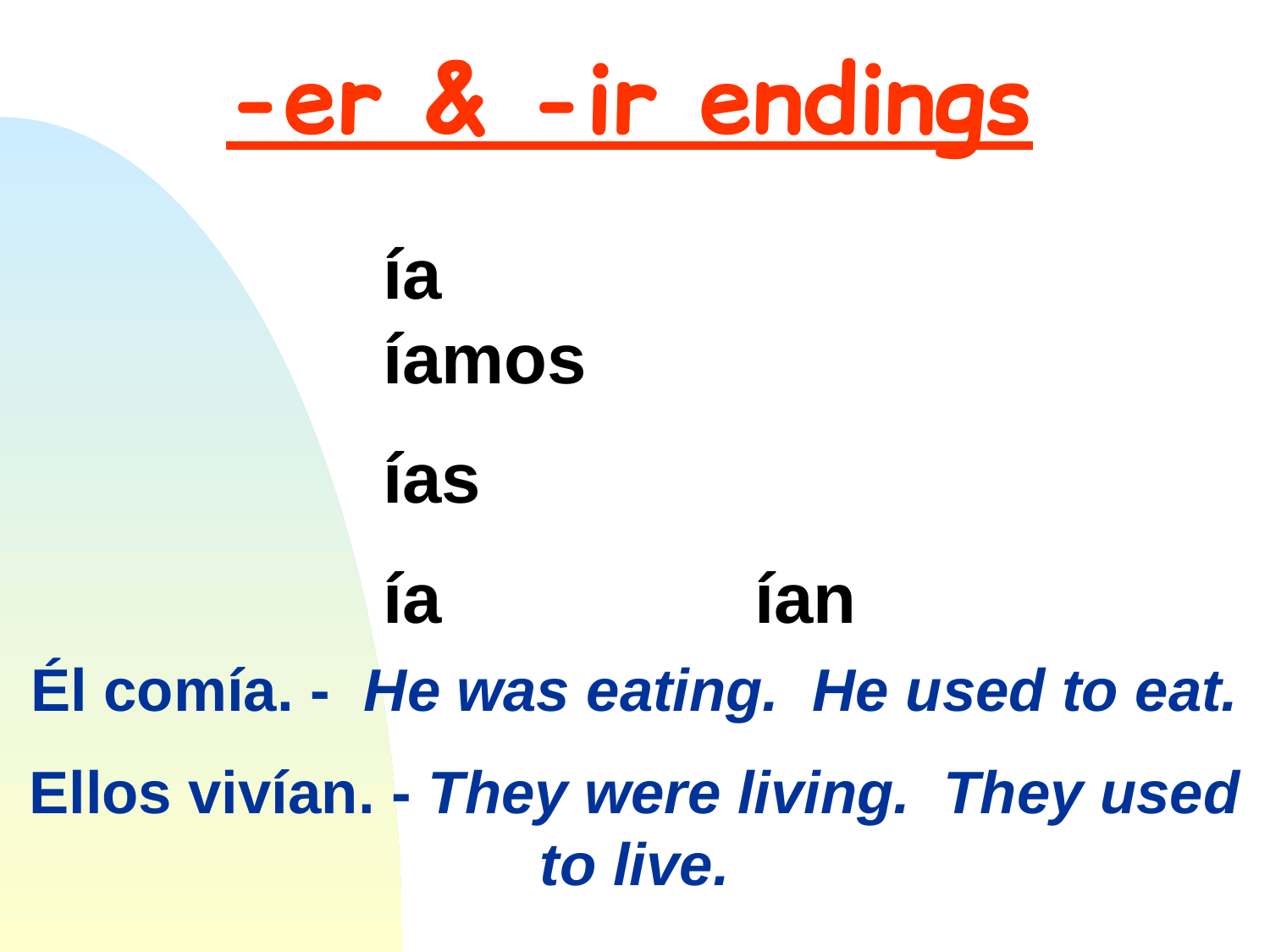

-er & -ir endings
ía		      íamos
ías
ía		      ían
Él comía. -  He was eating.  He used to eat.
Ellos vivían. - They were living.  They used to live.